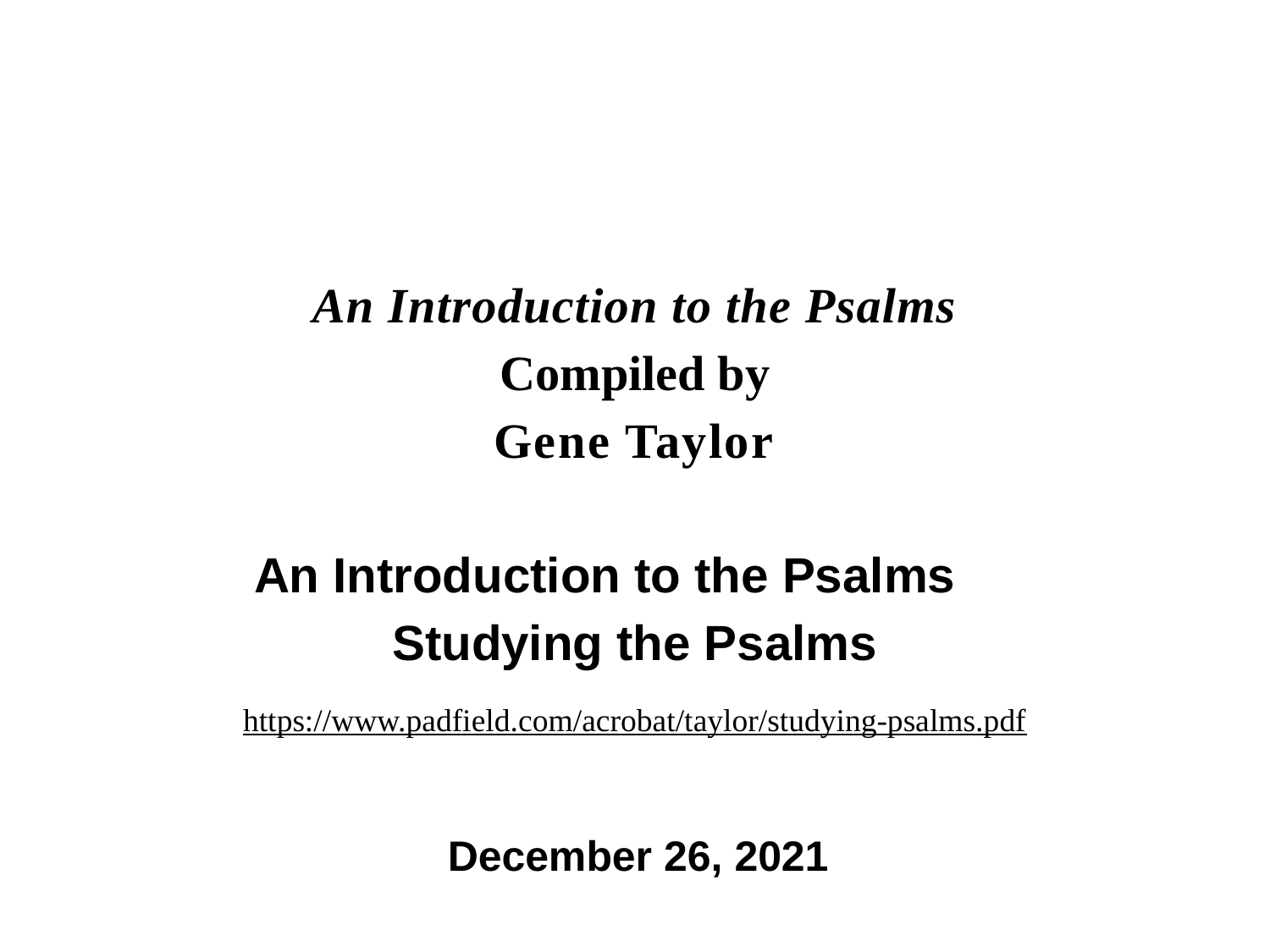

# An Introduction to the Psalms Compiled by Gene Taylor An Introduction to the Psalms Studying the Psalms https://www.padfield.com/acrobat/taylor/studying-psalms.pdf
December 26, 2021